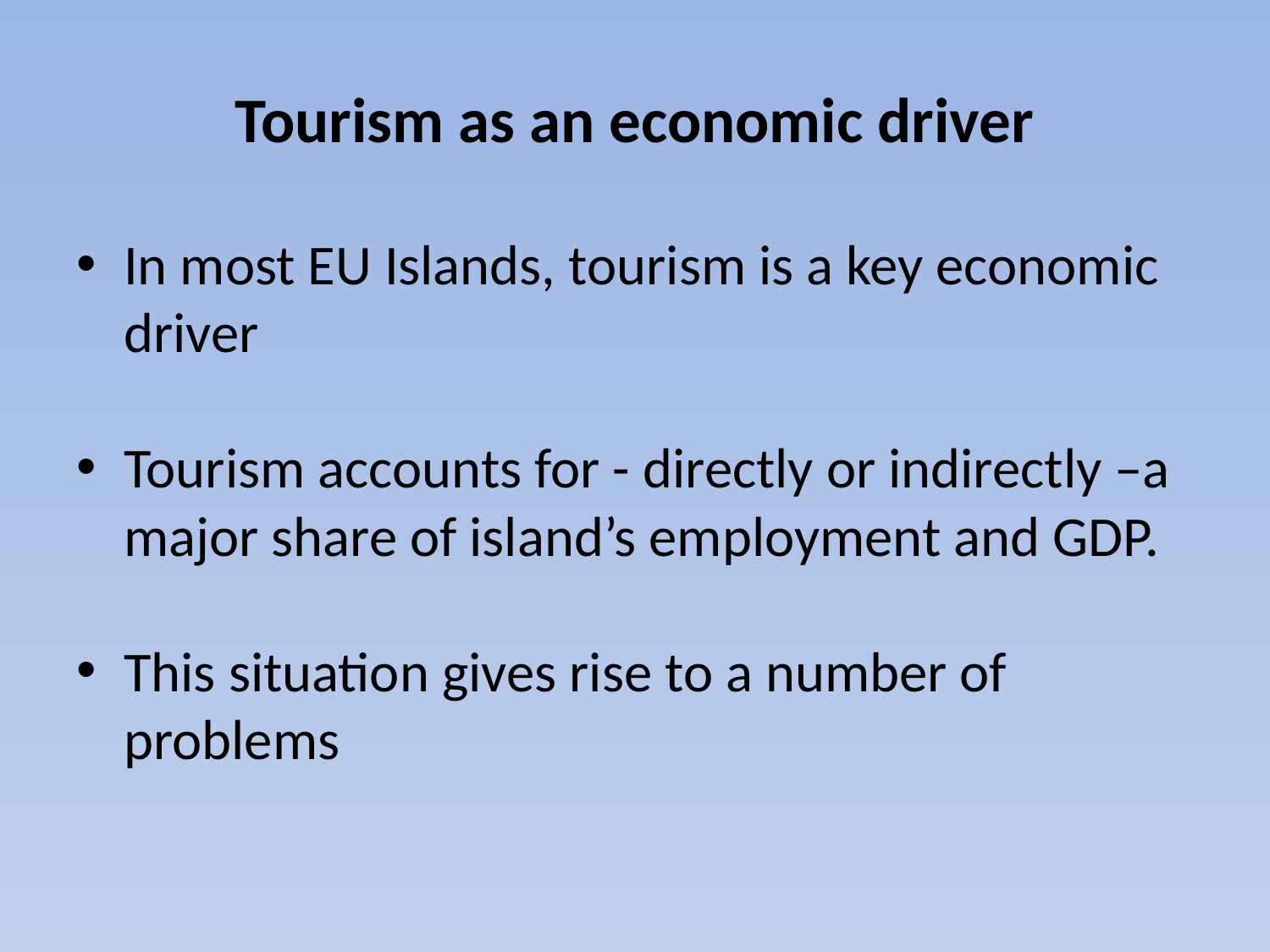

# Tourism as an economic driver
In most EU Islands, tourism is a key economic driver

Tourism accounts for - directly or indirectly –a major share of island’s employment and GDP.

This situation gives rise to a number of problems